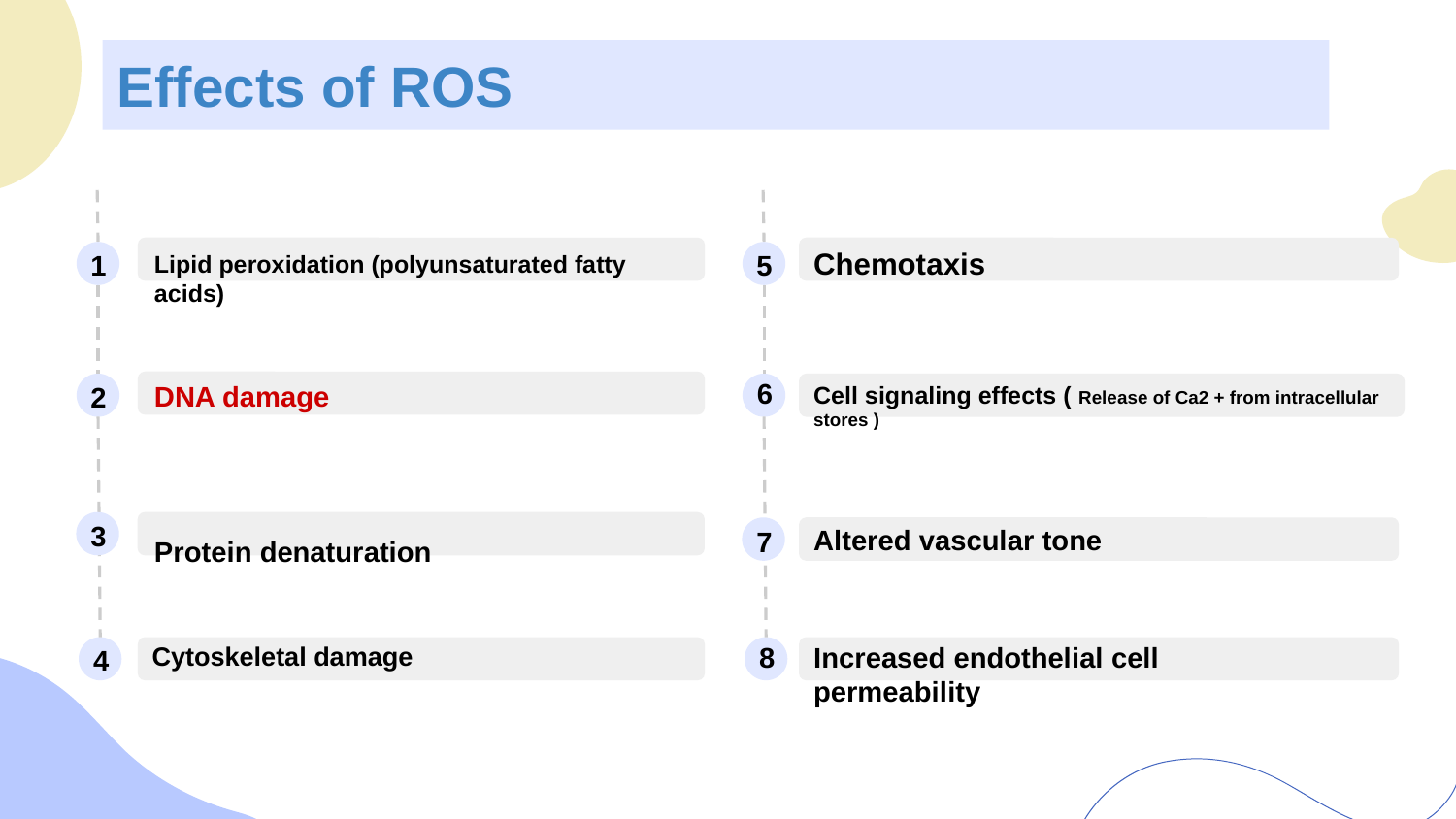

# Effects of ROS
Chemotaxis

1
5

Lipid peroxidation (polyunsaturated fatty acids)

6
2
Cell signaling effects ( Release of Ca2 + from intracellular stores )

DNA damage

3
Altered vascular tone

7

Protein denaturation

8
Cytoskeletal damage
Increased endothelial cell permeability

4